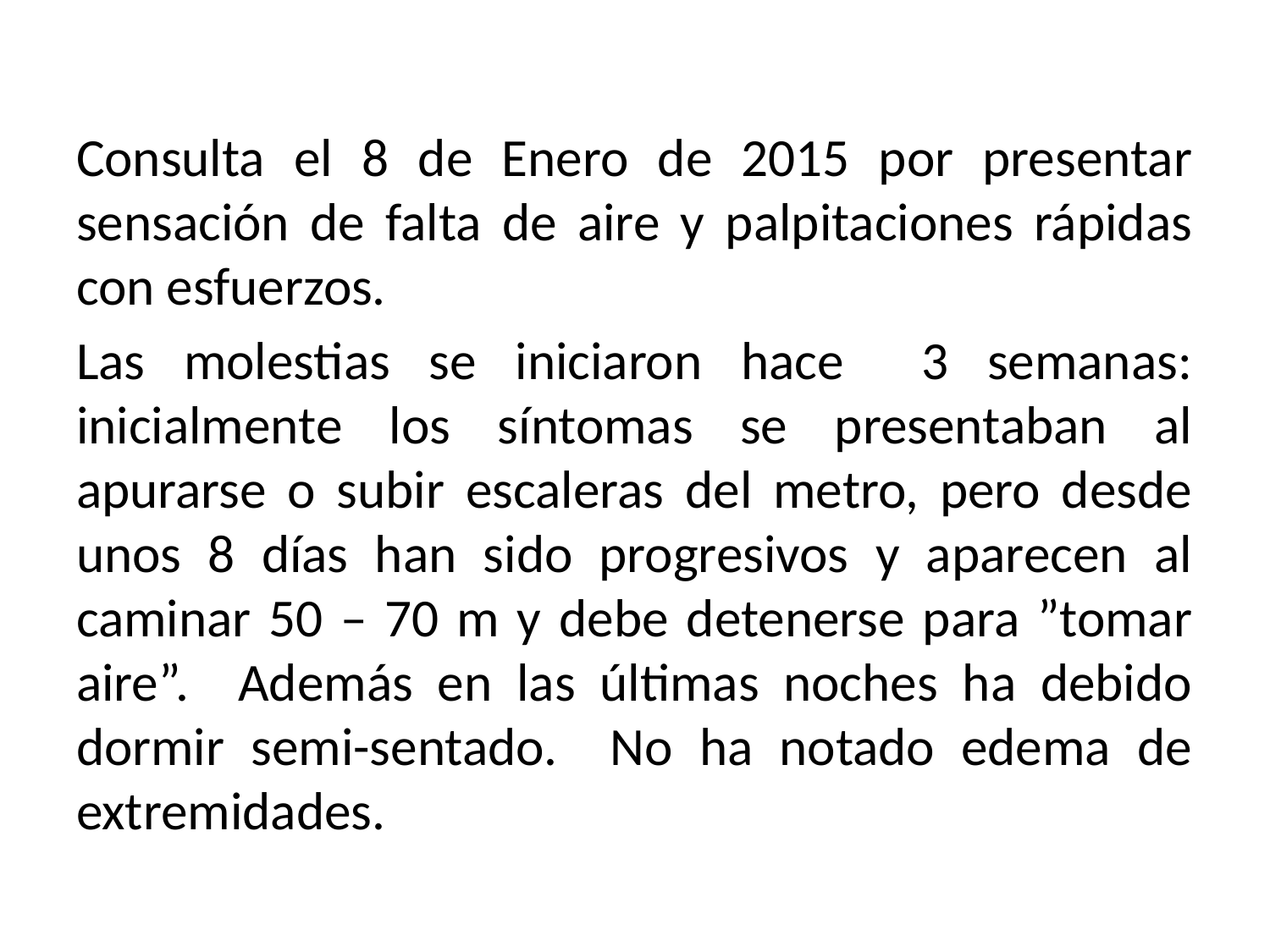

Consulta el 8 de Enero de 2015 por presentar sensación de falta de aire y palpitaciones rápidas con esfuerzos.
Las molestias se iniciaron hace  3 semanas: inicialmente los síntomas se presentaban al apurarse o subir escaleras del metro, pero desde unos 8 días han sido progresivos y aparecen al caminar 50 – 70 m y debe detenerse para ”tomar aire”.  Además en las últimas noches ha debido dormir semi-sentado.  No ha notado edema de extremidades.